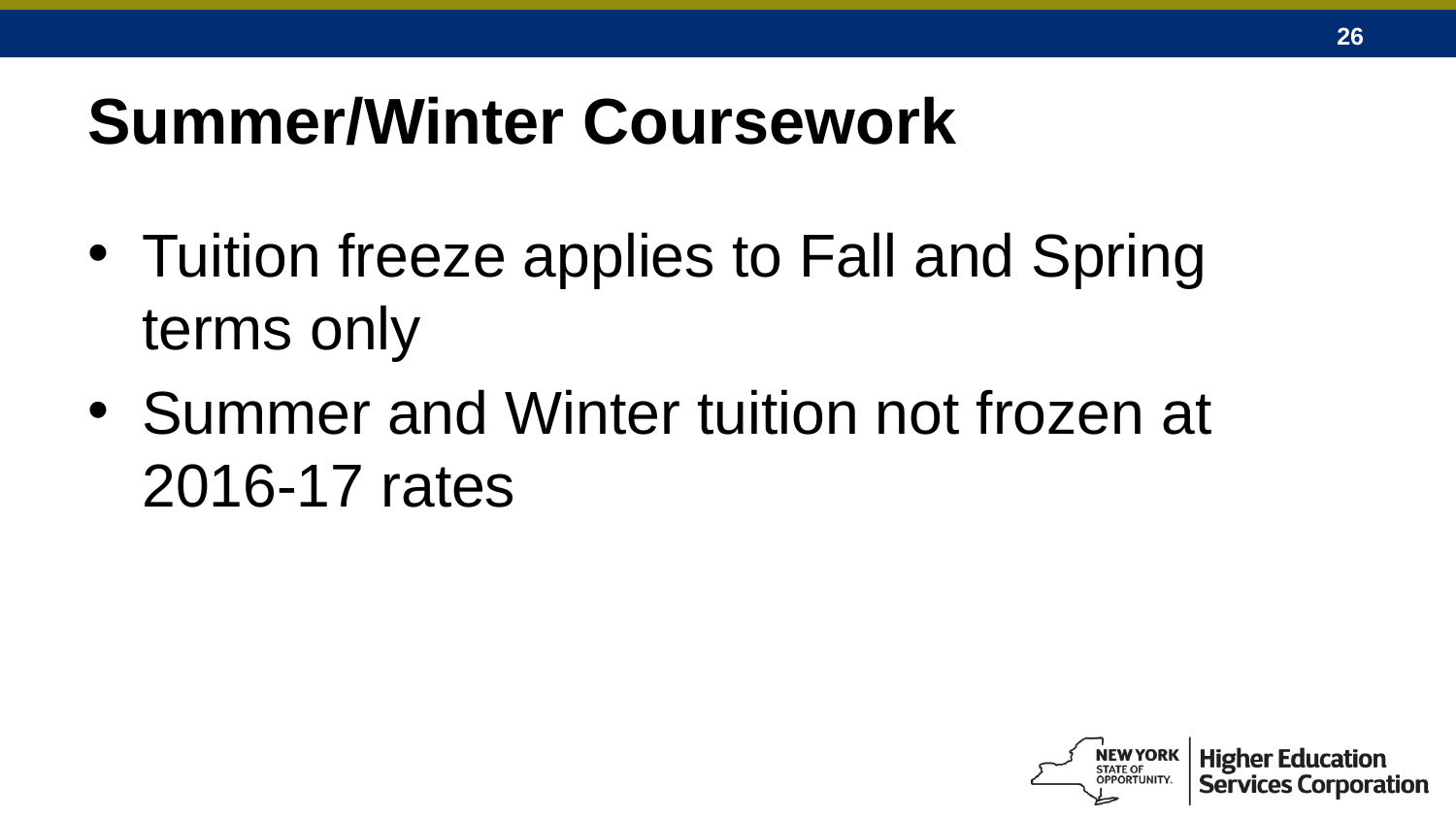

# Summer/Winter Coursework
Tuition freeze applies to Fall and Spring terms only
Summer and Winter tuition not frozen at 2016-17 rates